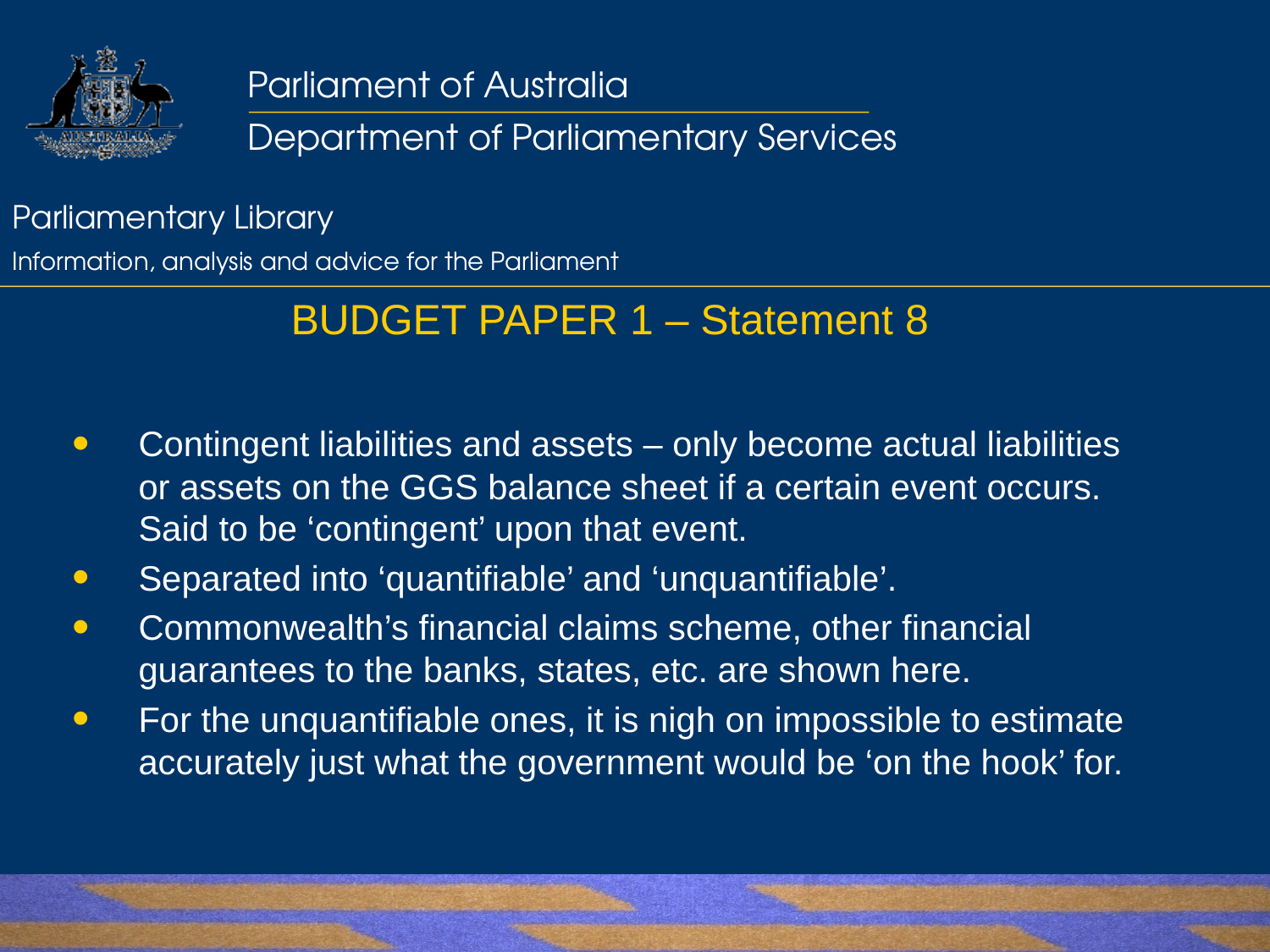

# BUDGET PAPER 1 – Statement 8
Contingent liabilities and assets – only become actual liabilities or assets on the GGS balance sheet if a certain event occurs.  Said to be ‘contingent’ upon that event.
Separated into ‘quantifiable’ and ‘unquantifiable’.
Commonwealth’s financial claims scheme, other financial guarantees to the banks, states, etc. are shown here.
For the unquantifiable ones, it is nigh on impossible to estimate accurately just what the government would be ‘on the hook’ for.